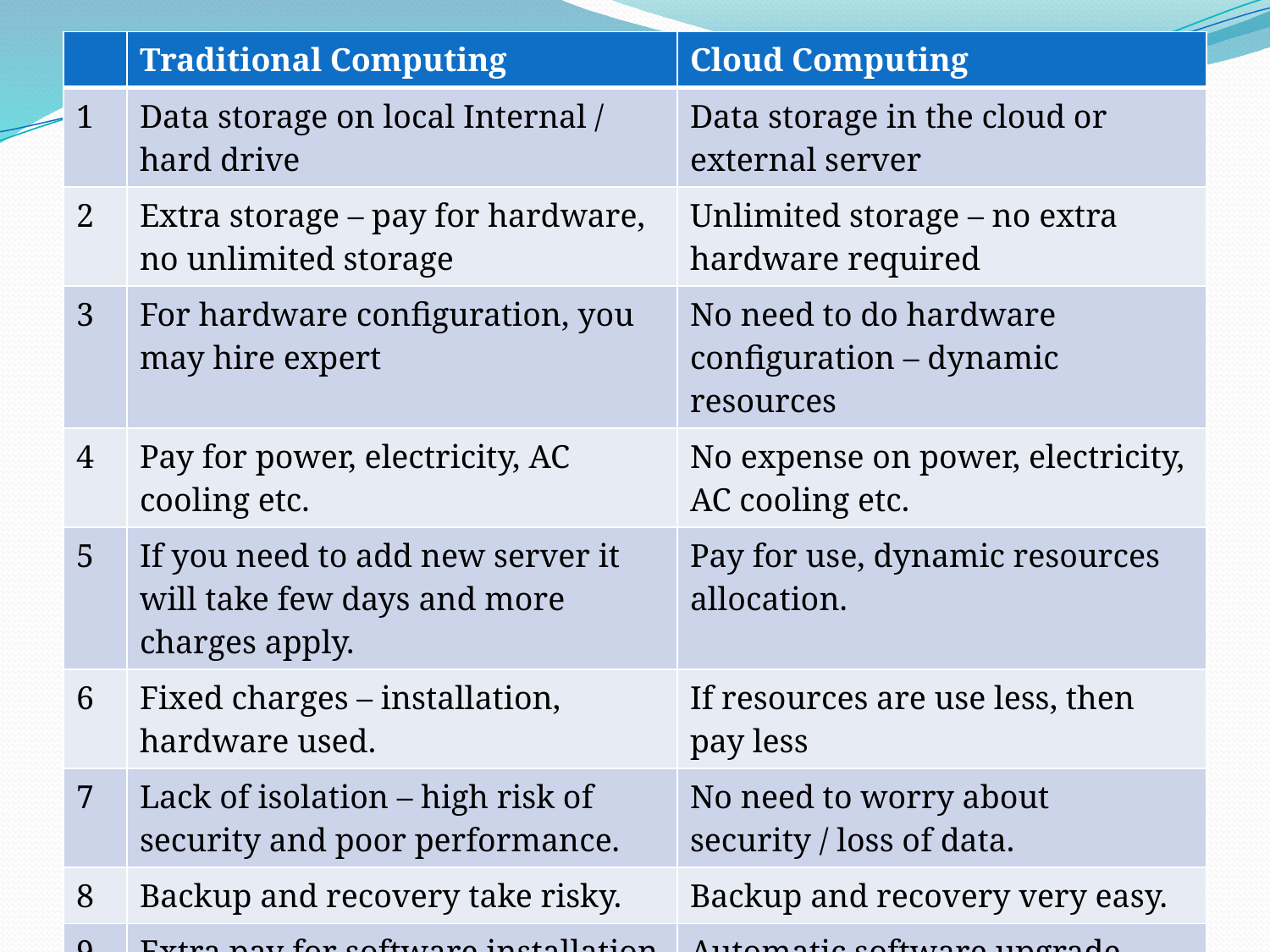

|  | Traditional Computing | Cloud Computing |
| --- | --- | --- |
| 1 | Data storage on local Internal / hard drive | Data storage in the cloud or external server |
| 2 | Extra storage – pay for hardware, no unlimited storage | Unlimited storage – no extra hardware required |
| 3 | For hardware configuration, you may hire expert | No need to do hardware configuration – dynamic resources |
| 4 | Pay for power, electricity, AC cooling etc. | No expense on power, electricity, AC cooling etc. |
| 5 | If you need to add new server it will take few days and more charges apply. | Pay for use, dynamic resources allocation. |
| 6 | Fixed charges – installation, hardware used. | If resources are use less, then pay less |
| 7 | Lack of isolation – high risk of security and poor performance. | No need to worry about security / loss of data. |
| 8 | Backup and recovery take risky. | Backup and recovery very easy. |
| 9 | Extra pay for software installation & upgrade. | Automatic software upgrade available |
| 10 | Pay for extra hardware & other resources | On demand resources |